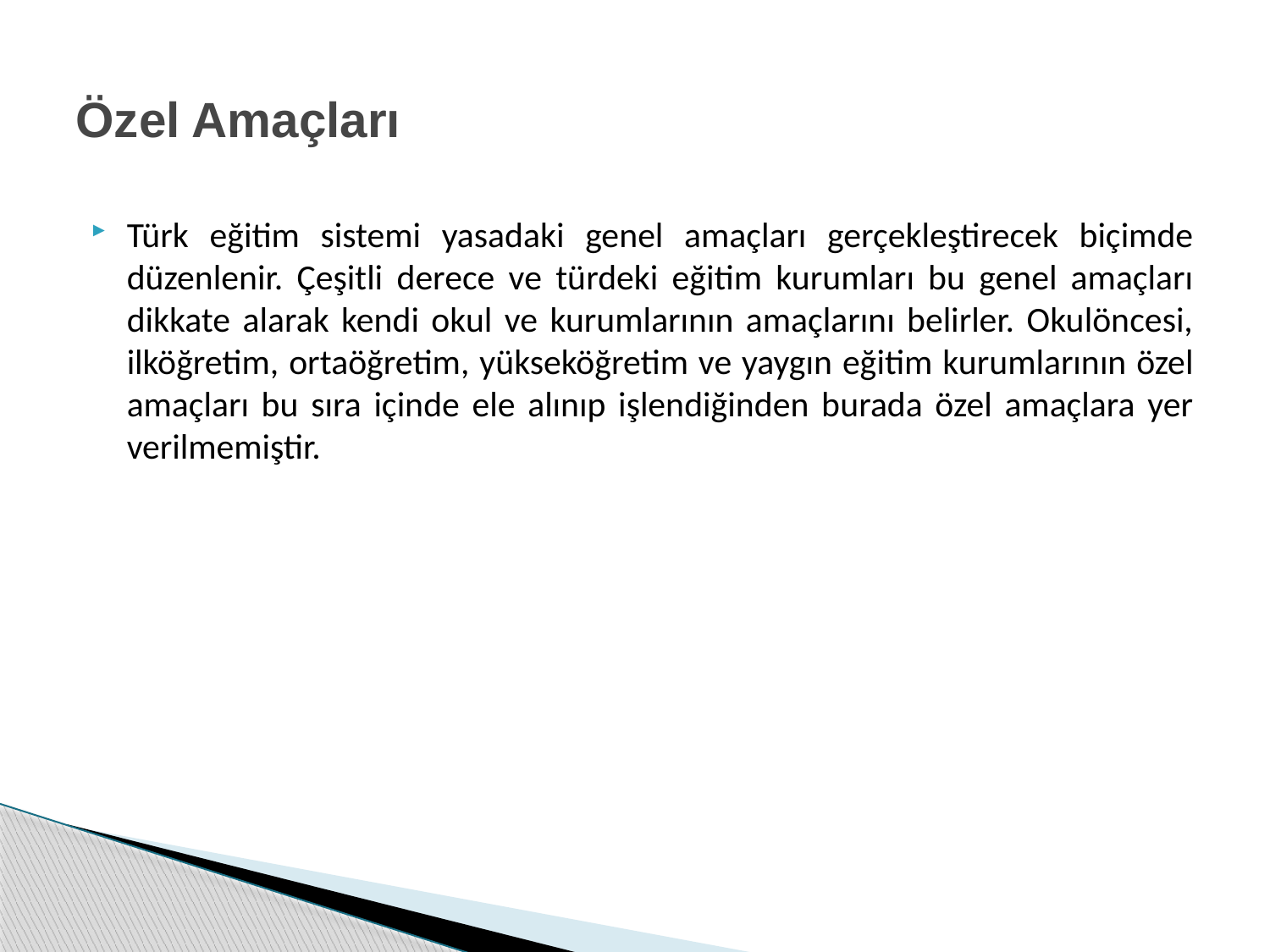

# Özel Amaçları
Türk eğitim sistemi yasadaki genel amaçları gerçekleştirecek biçimde düzenlenir. Çeşitli derece ve türdeki eğitim kurumları bu genel amaçları dikkate alarak kendi okul ve kurumlarının amaçlarını belirler. Okulöncesi, ilköğretim, ortaöğretim, yükseköğretim ve yaygın eğitim kurumlarının özel amaçları bu sıra içinde ele alınıp işlendiğinden burada özel amaçlara yer verilmemiştir.